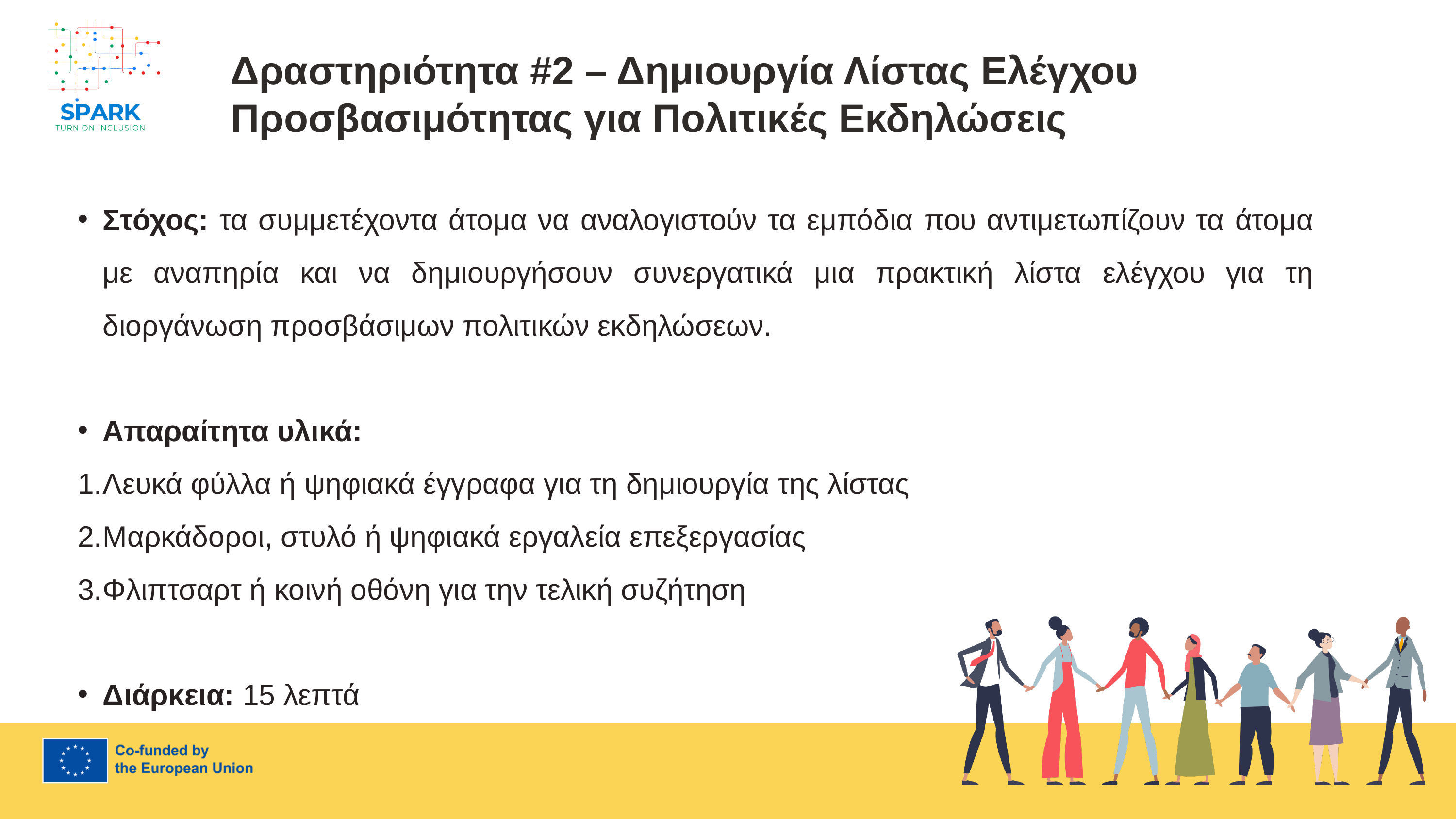

7

Δραστηριότητα #2 – Δημιουργία Λίστας Ελέγχου Προσβασιμότητας για Πολιτικές Εκδηλώσεις

Στόχος: τα συμμετέχοντα άτομα να αναλογιστούν τα εμπόδια που αντιμετωπίζουν τα άτομα με αναπηρία και να δημιουργήσουν συνεργατικά μια πρακτική λίστα ελέγχου για τη διοργάνωση προσβάσιμων πολιτικών εκδηλώσεων.

Απαραίτητα υλικά:
Λευκά φύλλα ή ψηφιακά έγγραφα για τη δημιουργία της λίστας
Μαρκάδοροι, στυλό ή ψηφιακά εργαλεία επεξεργασίας
Φλιπτσαρτ ή κοινή οθόνη για την τελική συζήτηση

Διάρκεια: 15 λεπτά